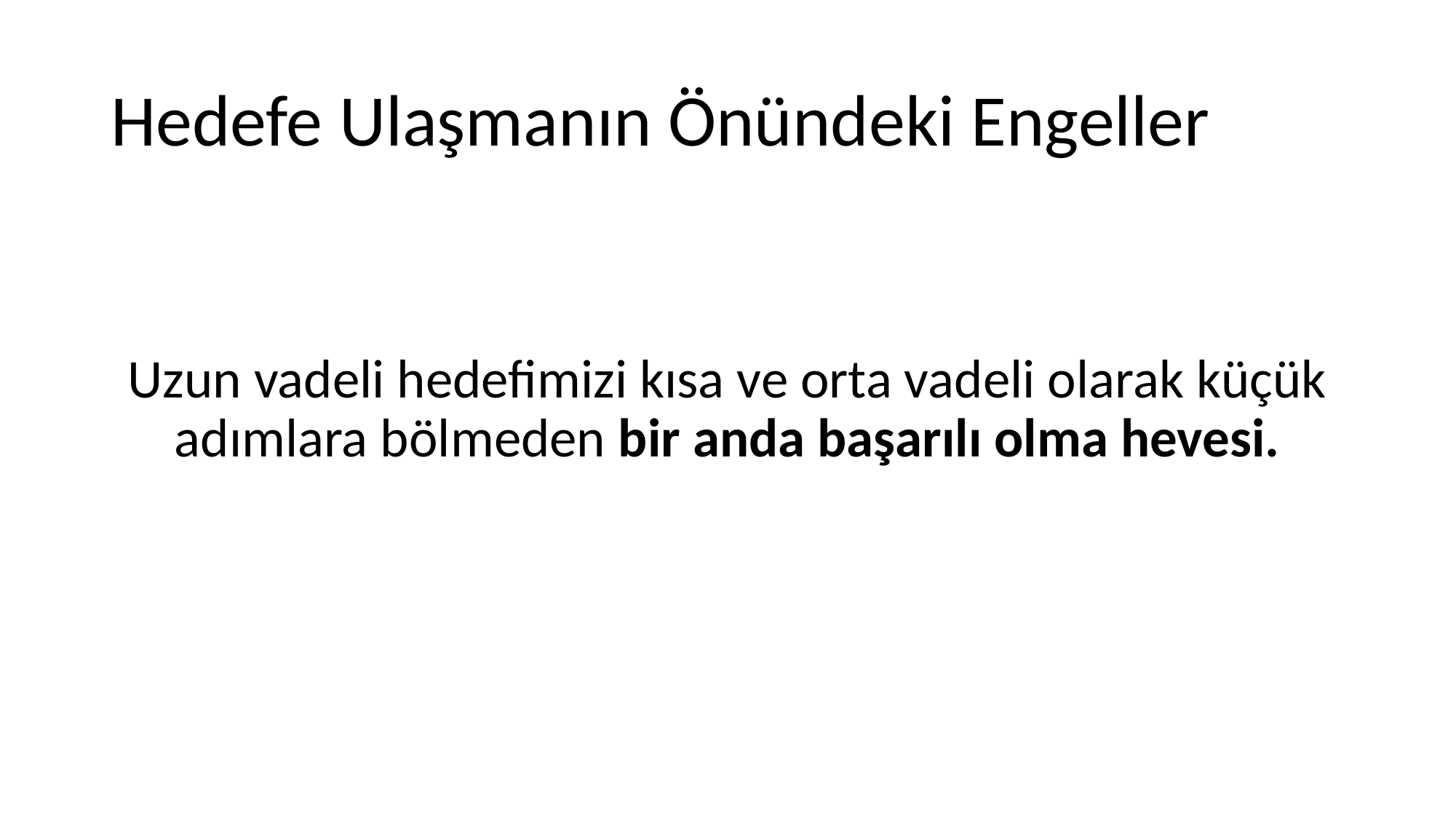

# Hedefe Ulaşmanın Önündeki Engeller

Uzun vadeli hedefimizi kısa ve orta vadeli olarak küçük adımlara bölmeden bir anda başarılı olma hevesi.